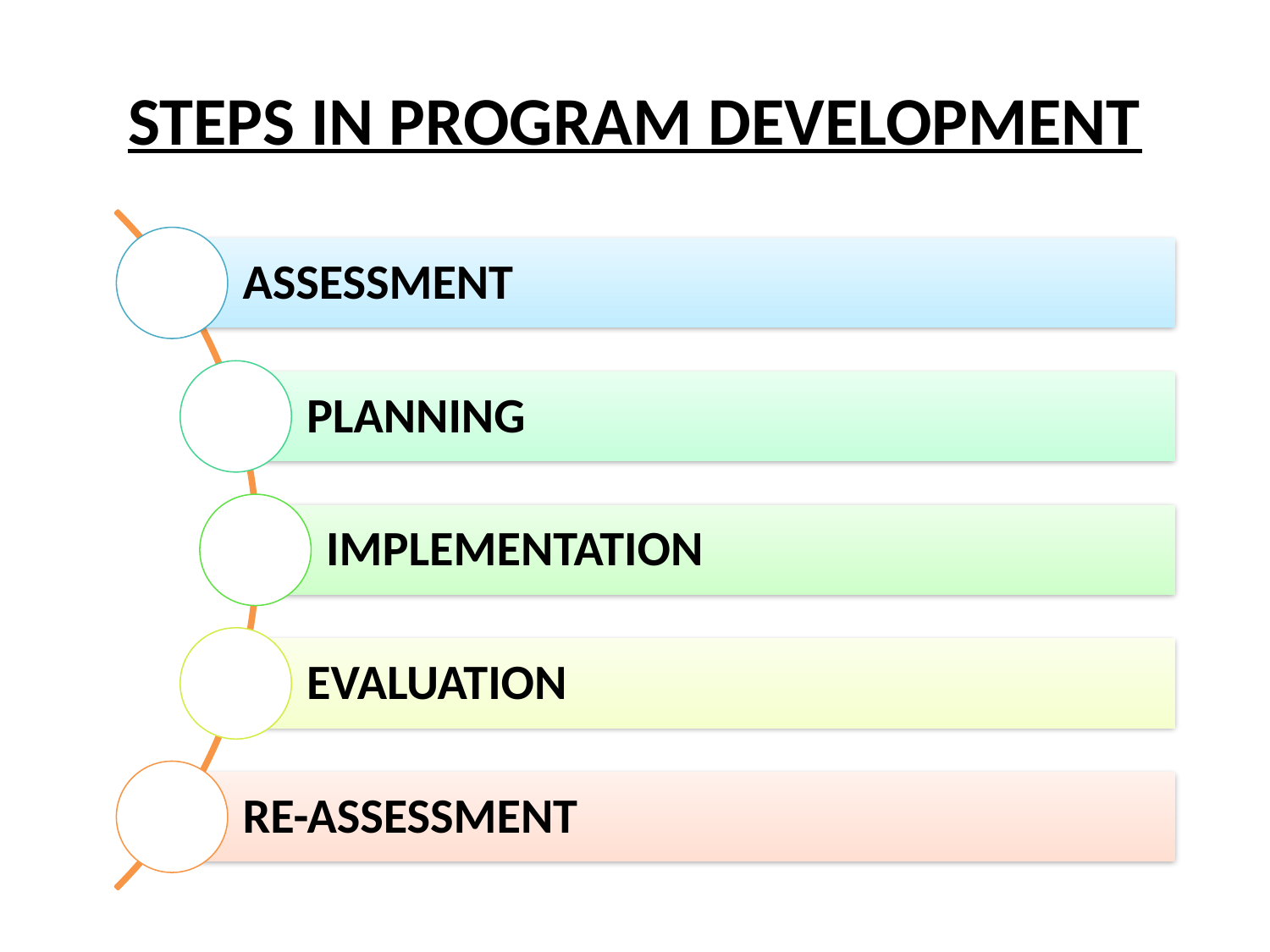

# STEPS IN PROGRAM DEVELOPMENT
ASSESSMENT
PLANNING
IMPLEMENTATION
EVALUATION
RE-ASSESSMENT